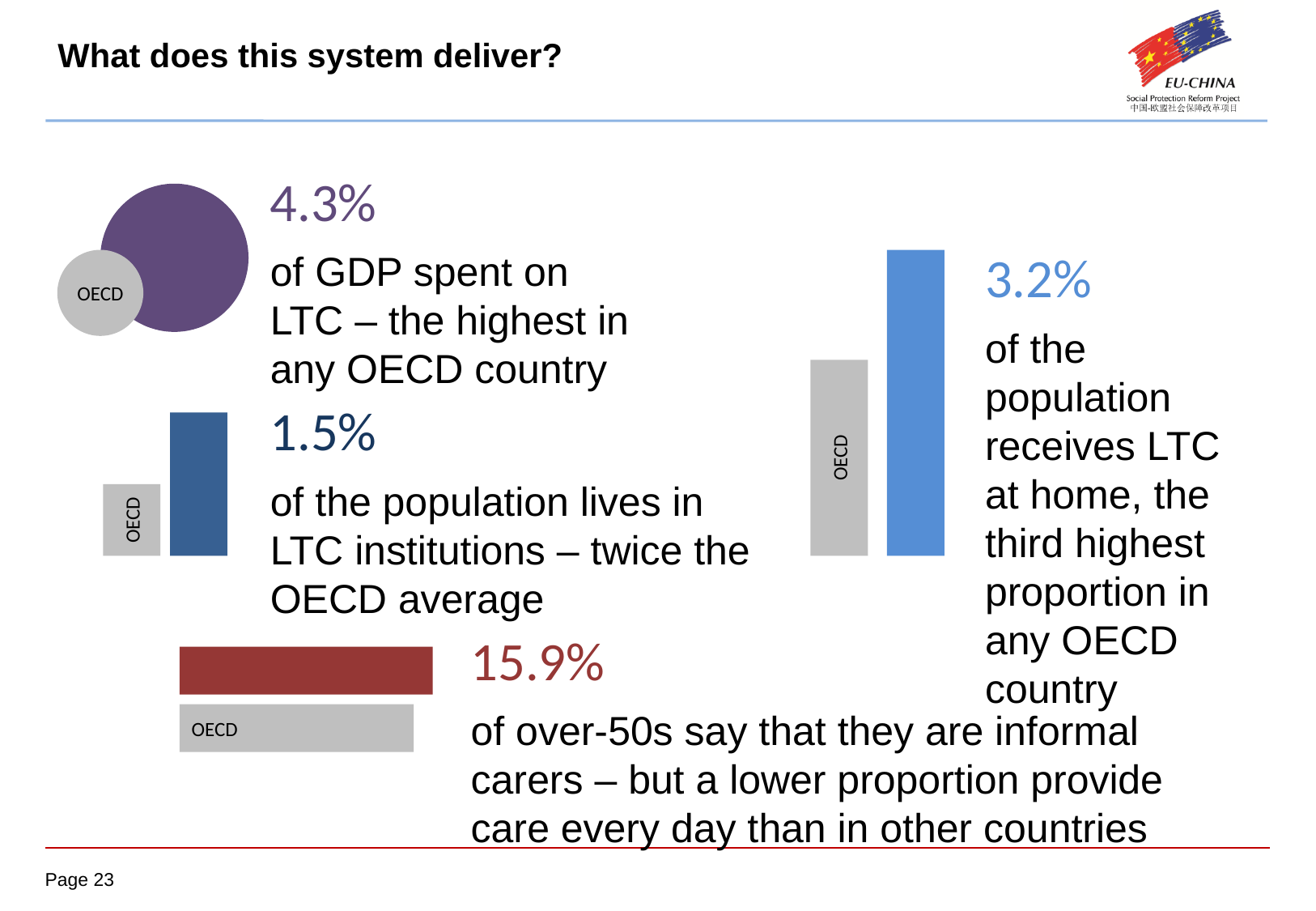

# What does this system deliver?
4.3%

3.2%
of GDP spent on LTC – the highest in any OECD country
OECD

of the population receives LTC at home, the third highest proportion in any OECD country
OECD
1.5%

of the population lives in LTC institutions – twice the OECD average
OECD
15.9%

of over-50s say that they are informal carers – but a lower proportion provide care every day than in other countries
OECD